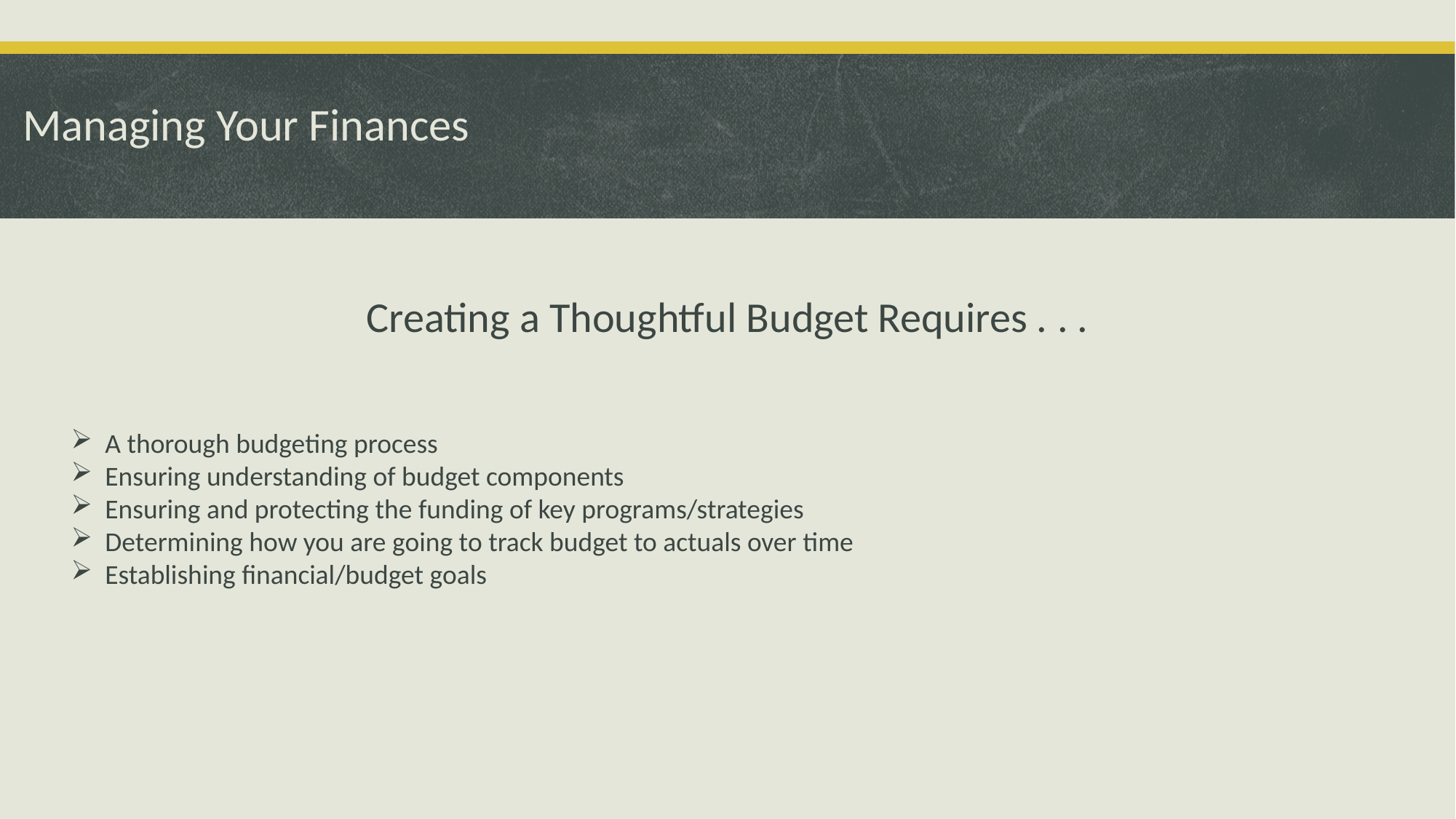

# Managing Your Finances
Creating a Thoughtful Budget Requires . . .
A thorough budgeting process
Ensuring understanding of budget components
Ensuring and protecting the funding of key programs/strategies
Determining how you are going to track budget to actuals over time
Establishing financial/budget goals